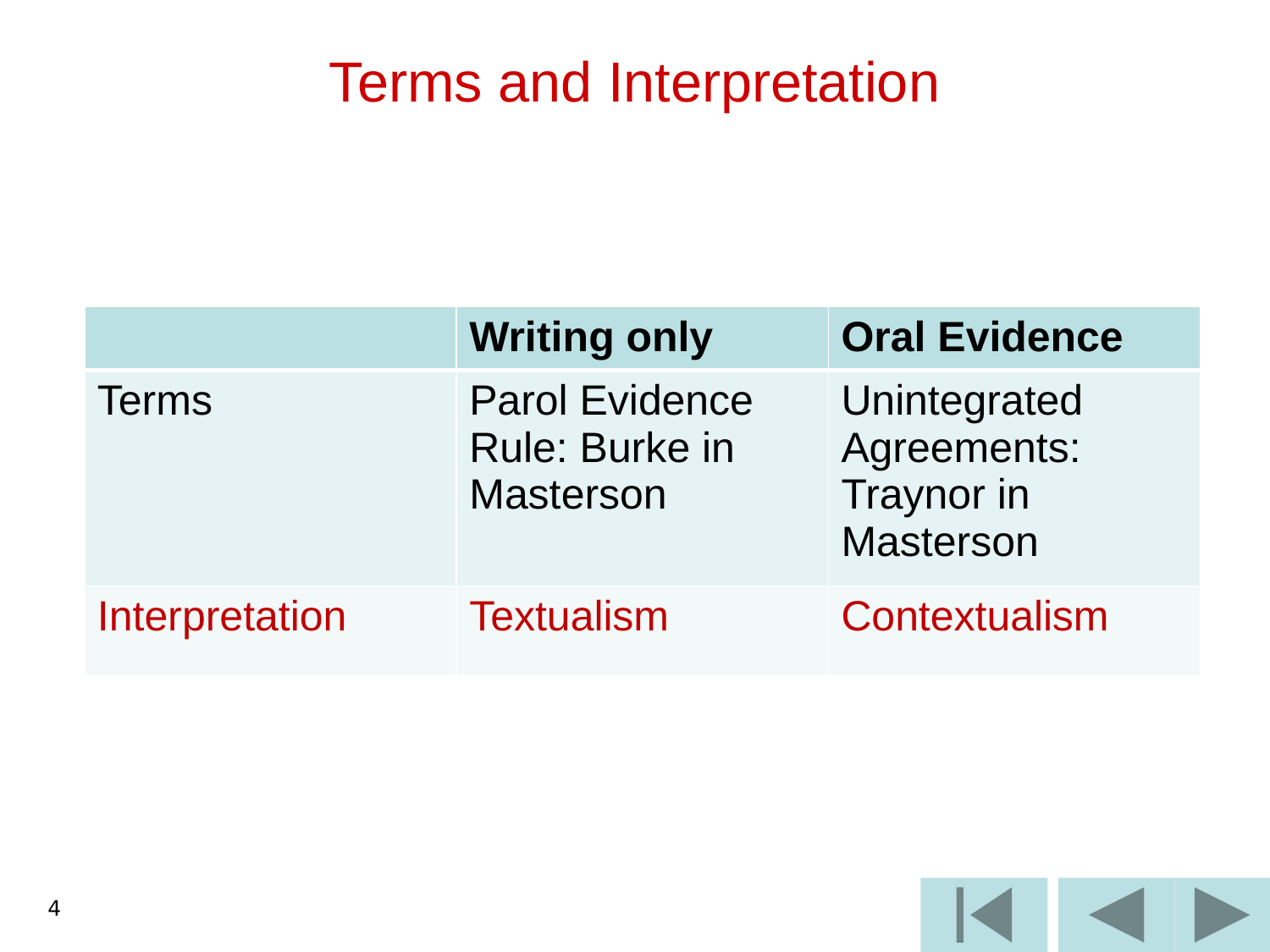

# Terms and Interpretation
|  | Writing only | Oral Evidence |
| --- | --- | --- |
| Terms | Parol Evidence Rule: Burke in Masterson | Unintegrated Agreements: Traynor in Masterson |
| Interpretation | Textualism | Contextualism |
4